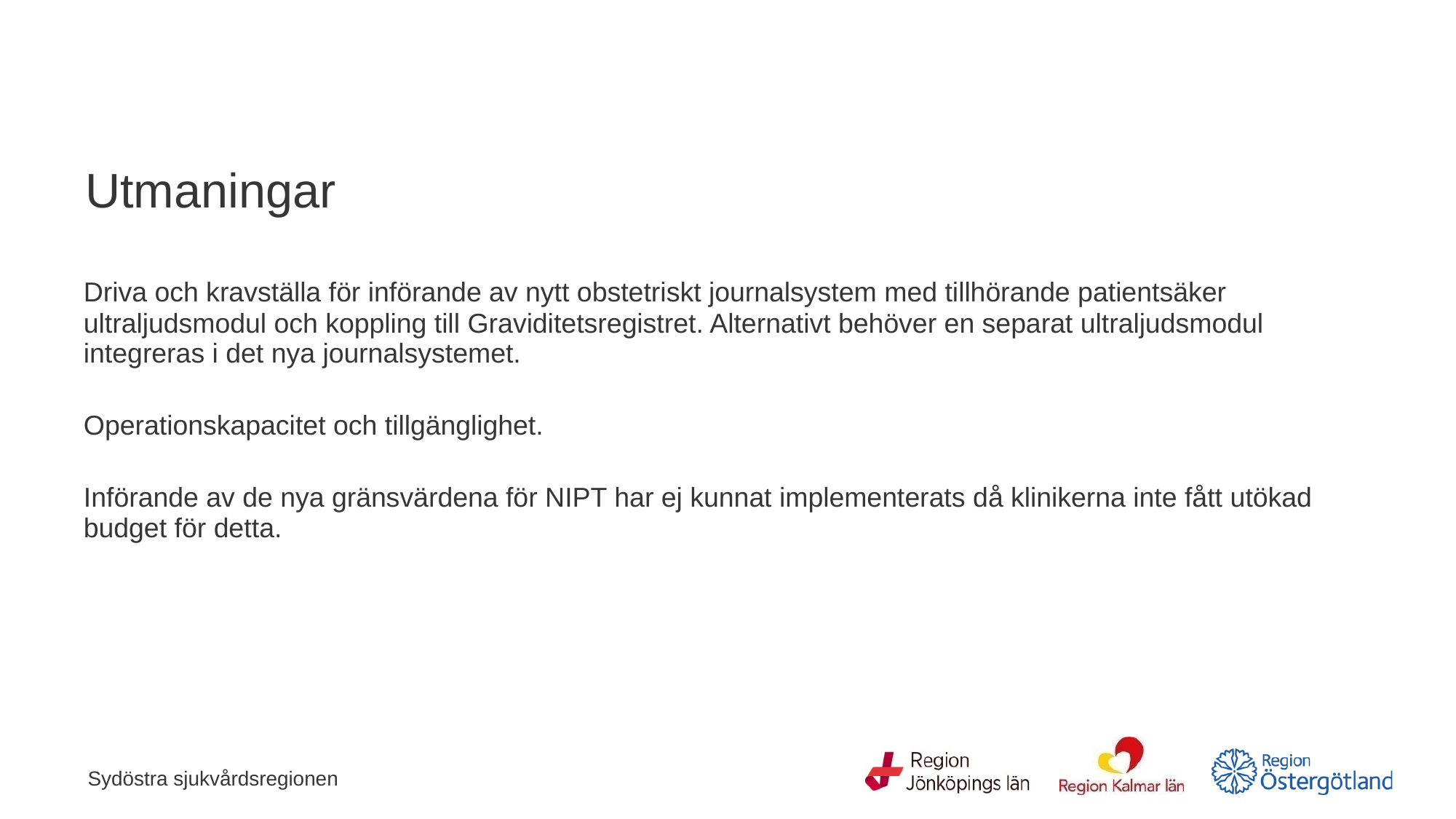

# Utmaningar
Driva och kravställa för införande av nytt obstetriskt journalsystem med tillhörande patientsäker ultraljudsmodul och koppling till Graviditetsregistret. Alternativt behöver en separat ultraljudsmodul integreras i det nya journalsystemet.

Operationskapacitet och tillgänglighet.

Införande av de nya gränsvärdena för NIPT har ej kunnat implementerats då klinikerna inte fått utökad budget för detta.